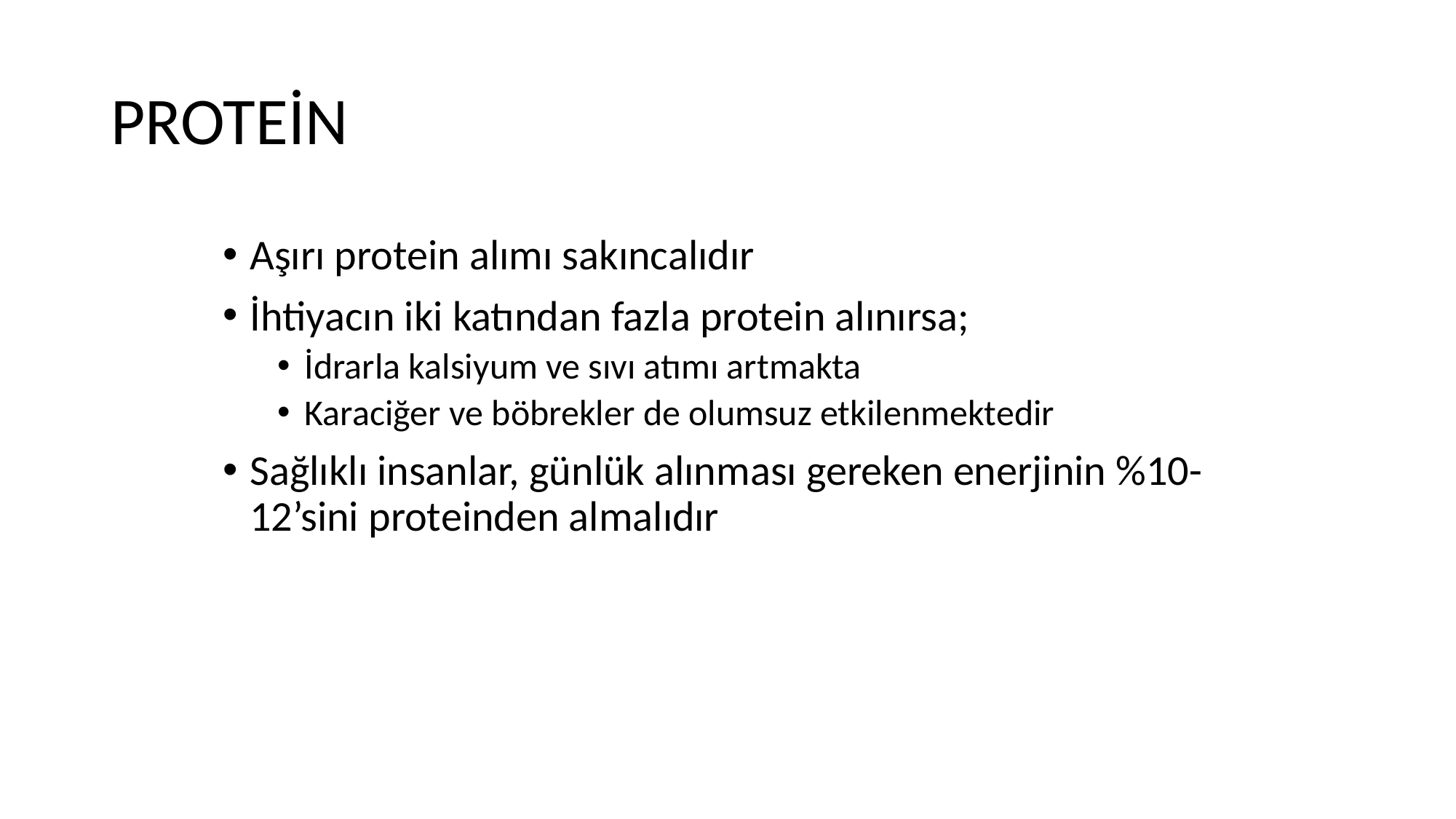

# PROTEİN
Aşırı protein alımı sakıncalıdır
İhtiyacın iki katından fazla protein alınırsa;
İdrarla kalsiyum ve sıvı atımı artmakta
Karaciğer ve böbrekler de olumsuz etkilenmektedir
Sağlıklı insanlar, günlük alınması gereken enerjinin %10-12’sini proteinden almalıdır